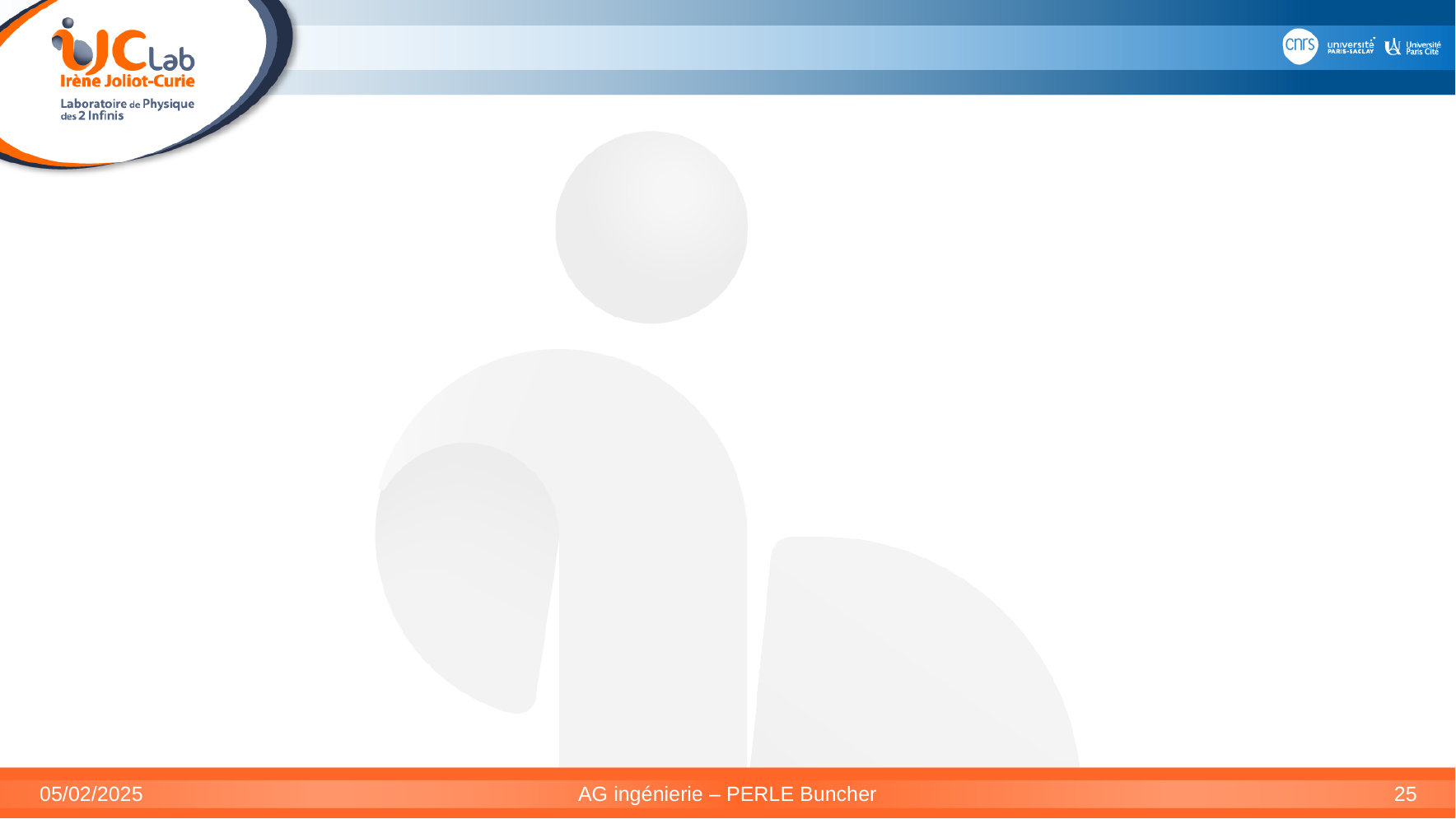

05/02/2025
AG ingénierie – PERLE Buncher
25